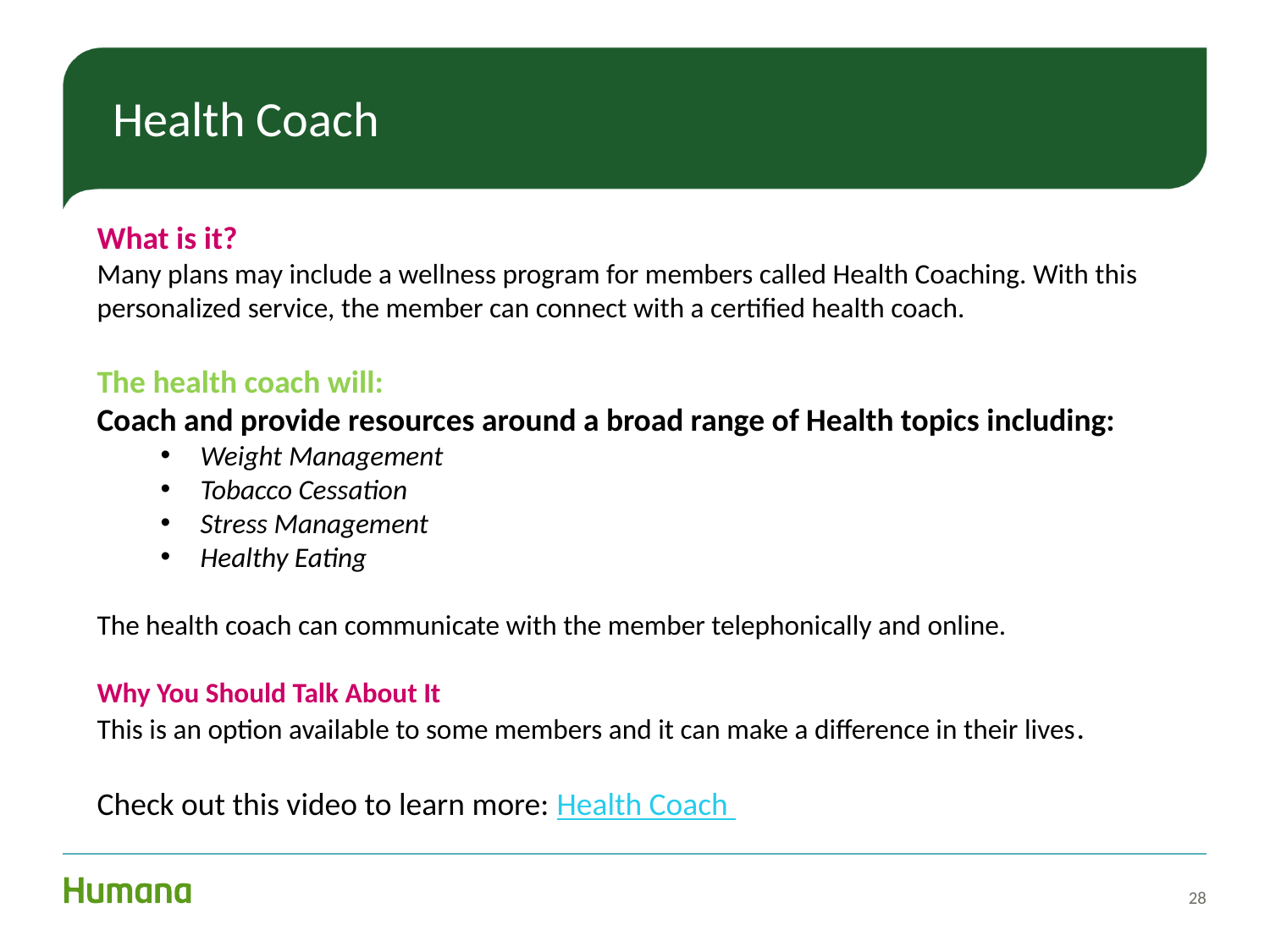

# Health Coach
What is it?
Many plans may include a wellness program for members called Health Coaching. With this personalized service, the member can connect with a certified health coach.

The health coach will:
Coach and provide resources around a broad range of Health topics including:
Weight Management
Tobacco Cessation
Stress Management
Healthy Eating

The health coach can communicate with the member telephonically and online.

Why You Should Talk About It
This is an option available to some members and it can make a difference in their lives.

Check out this video to learn more: Health Coach
28